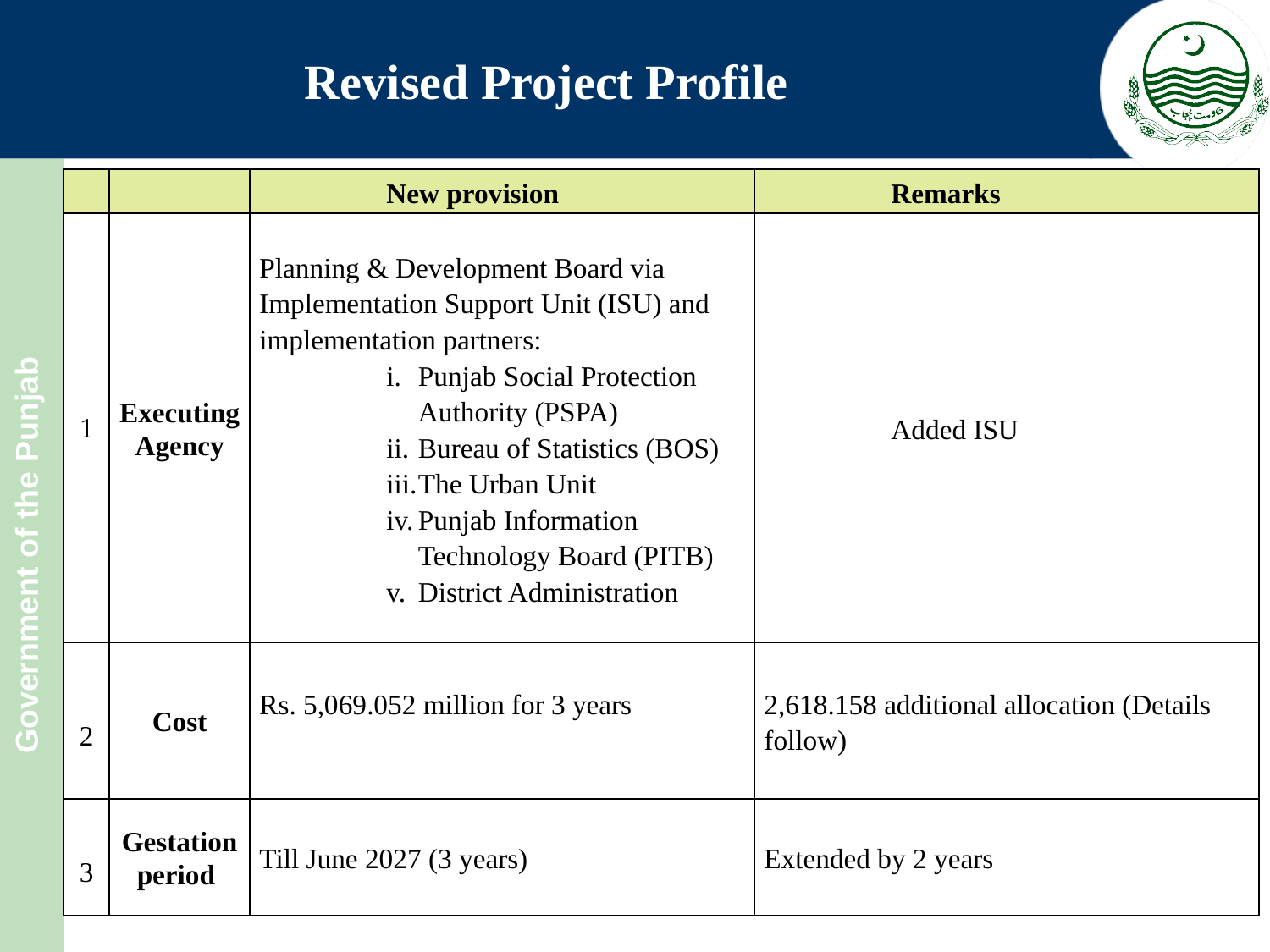

# Revised Project Profile
|  |  | New provision | Remarks |
| --- | --- | --- | --- |
| 1 | Executing Agency | Planning & Development Board via Implementation Support Unit (ISU) and implementation partners: Punjab Social Protection Authority (PSPA) Bureau of Statistics (BOS) The Urban Unit Punjab Information Technology Board (PITB) District Administration | Added ISU |
| 2 | Cost | Rs. 5,069.052 million for 3 years | 2,618.158 additional allocation (Details follow) |
| 3 | Gestation period | Till June 2027 (3 years) | Extended by 2 years |